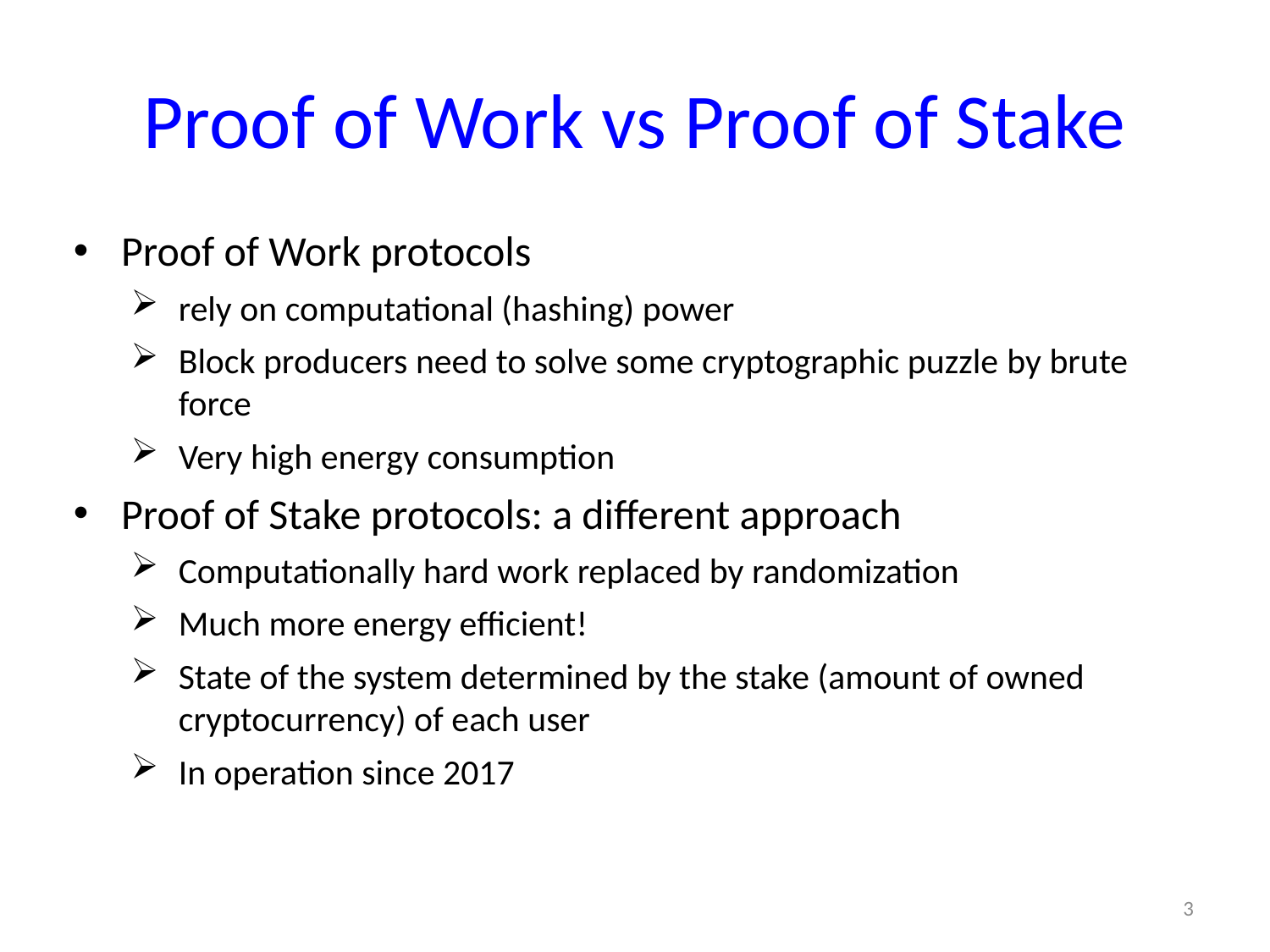

# Proof of Work vs Proof of Stake

Proof of Work protocols
rely on computational (hashing) power
Block producers need to solve some cryptographic puzzle by brute force
Very high energy consumption
Proof of Stake protocols: a different approach
Computationally hard work replaced by randomization
Much more energy efficient!
State of the system determined by the stake (amount of owned cryptocurrency) of each user
In operation since 2017
3